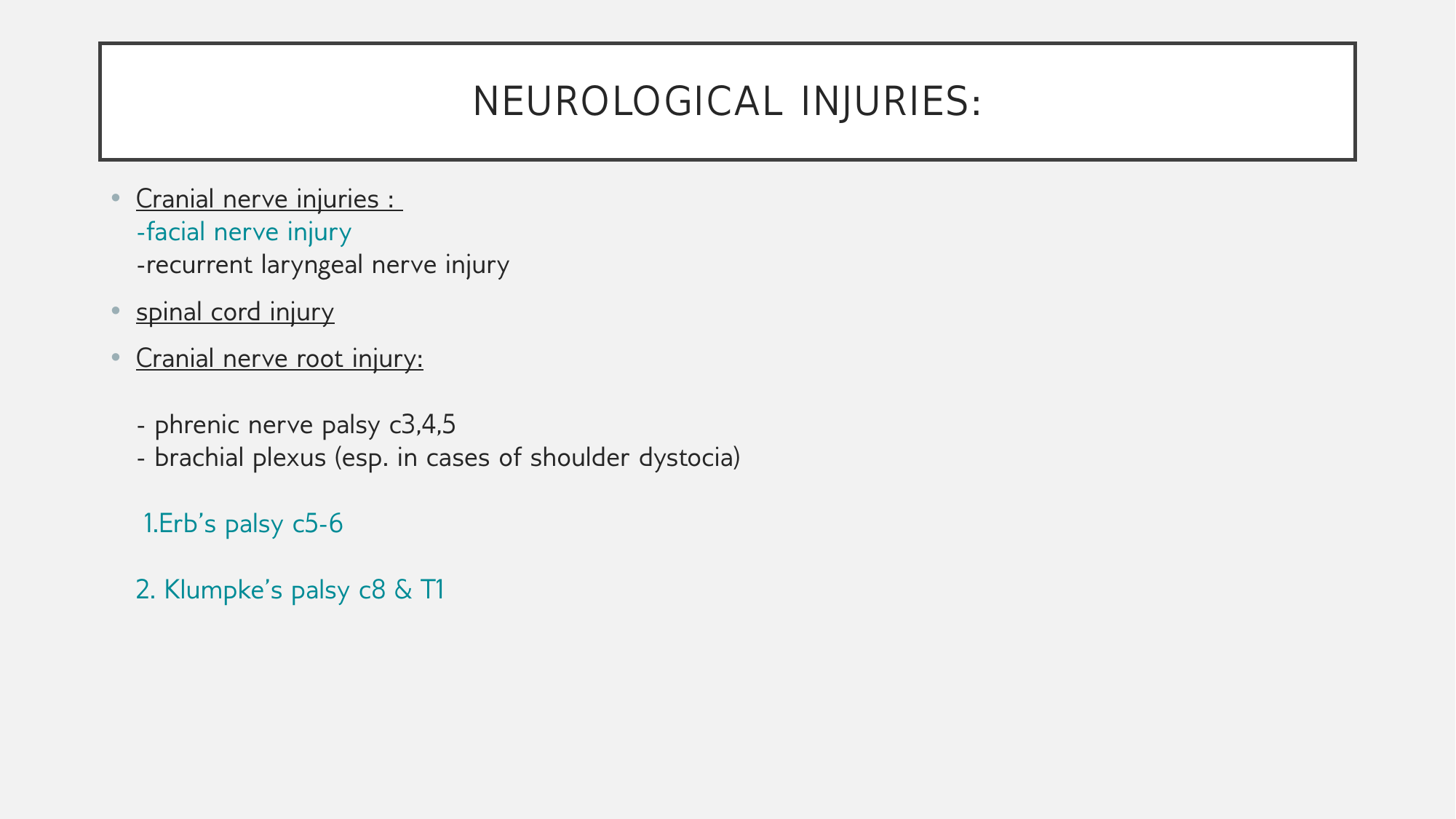

# Neurological injuries:
Cranial nerve injuries :
-facial nerve injury
-recurrent laryngeal nerve injury
spinal cord injury
Cranial nerve root injury:
- phrenic nerve palsy c3,4,5
- brachial plexus (esp. in cases of shoulder dystocia)
 1.Erb’s palsy c5-6
2. Klumpke’s palsy c8 & T1